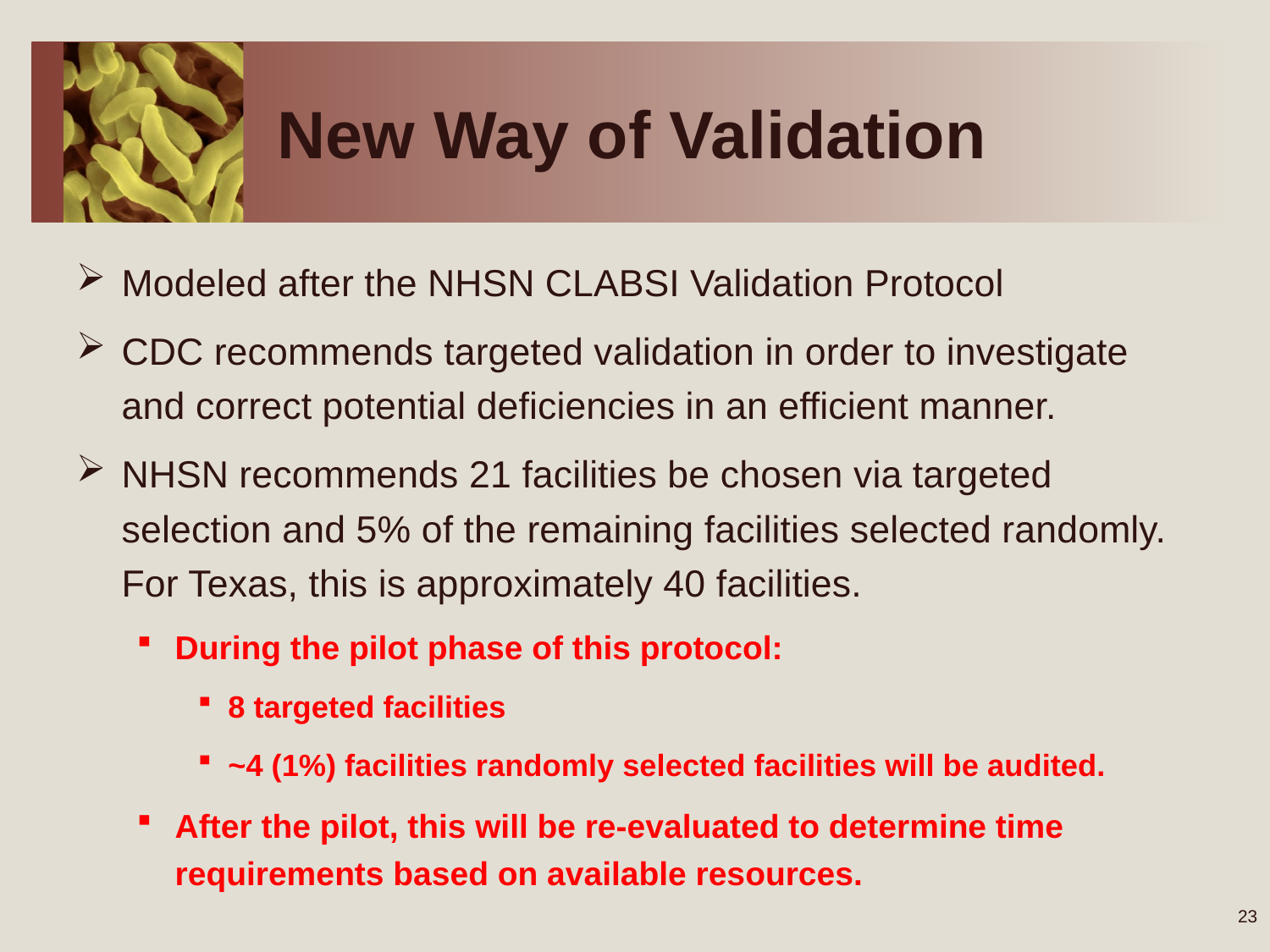

# New Way of Validation
Modeled after the NHSN CLABSI Validation Protocol
CDC recommends targeted validation in order to investigate and correct potential deficiencies in an efficient manner.
NHSN recommends 21 facilities be chosen via targeted selection and 5% of the remaining facilities selected randomly. For Texas, this is approximately 40 facilities.
During the pilot phase of this protocol:
8 targeted facilities
~4 (1%) facilities randomly selected facilities will be audited.
After the pilot, this will be re-evaluated to determine time requirements based on available resources.

23